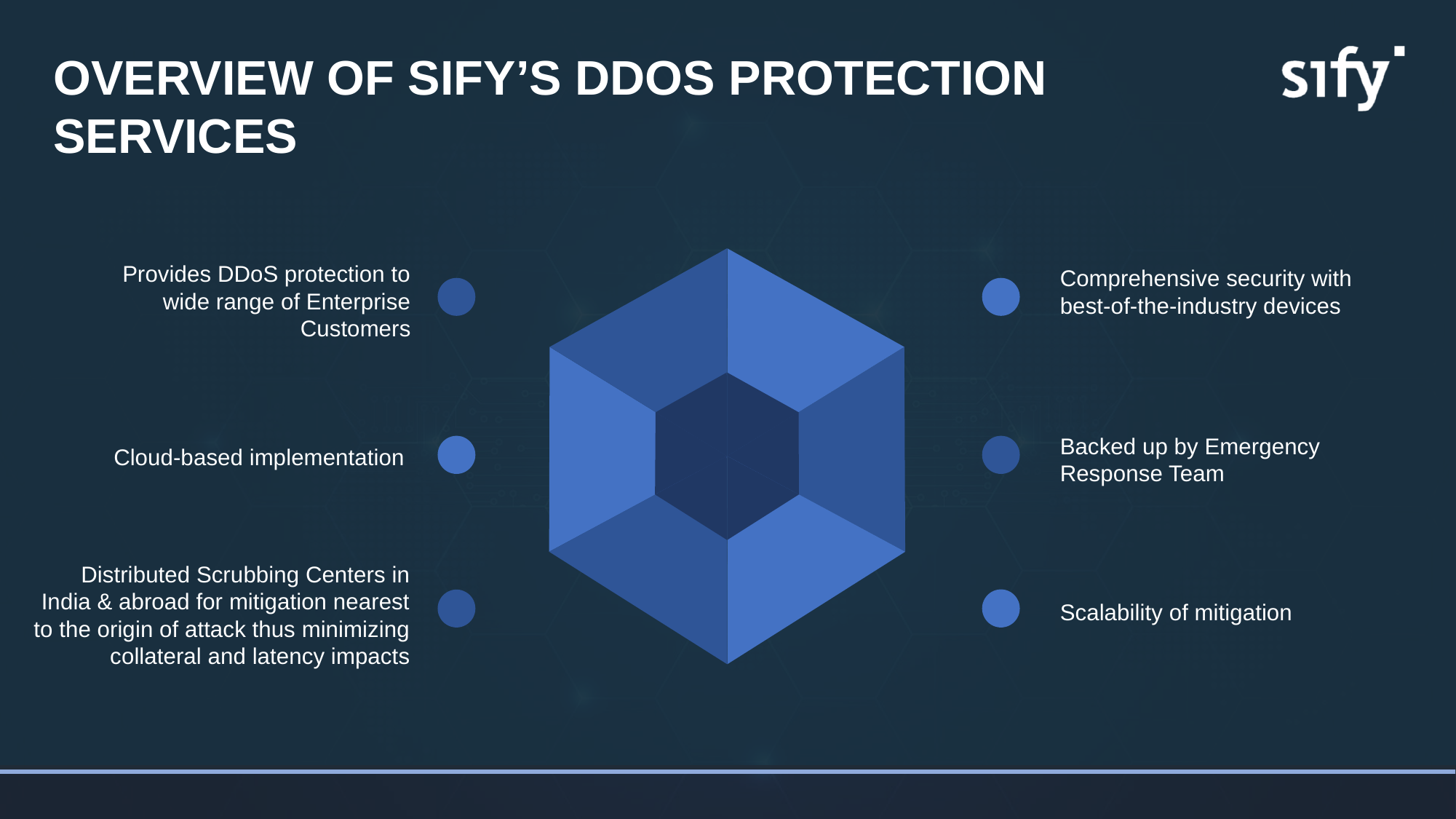

Overview of Sify’s DDoS protection services

Provides DDoS protection to wide range of Enterprise Customers

Comprehensive security with best-of-the-industry devices

Backed up by Emergency Response Team

Cloud-based implementation
Distributed Scrubbing Centers in India & abroad for mitigation nearest to the origin of attack thus minimizing collateral and latency impacts

Scalability of mitigation